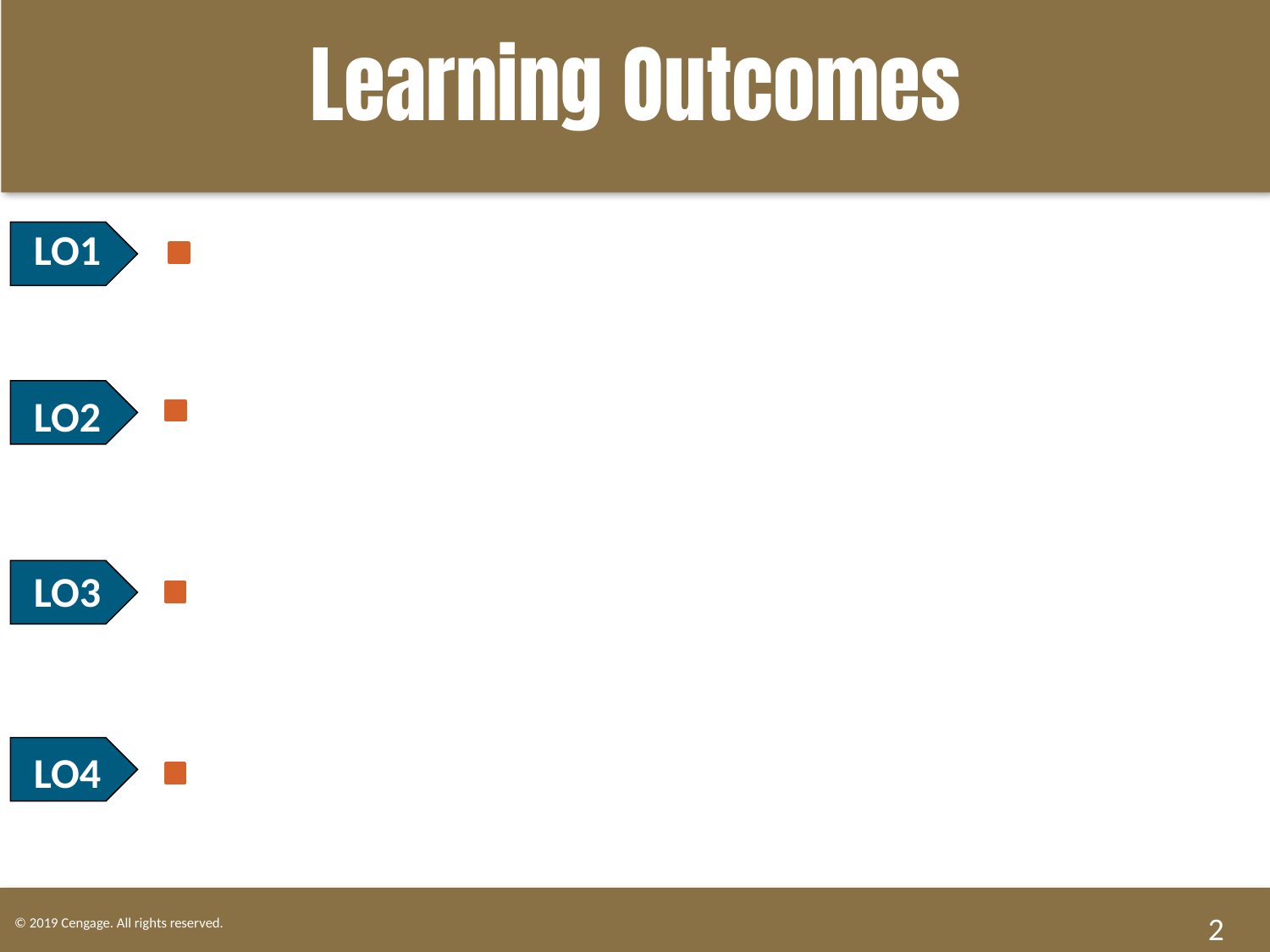

Learning Outcomes
LO1       Explain the seller’s or lessor’s contractual obligations.
LO2         Identify the buyer’s or lessee’s contractual duties.
LO3          List the seller’s or lessor’s remedies when the buyer is in breach.
LO4     State the buyer’s or lessee’s remedies when the seller is in breach.

2